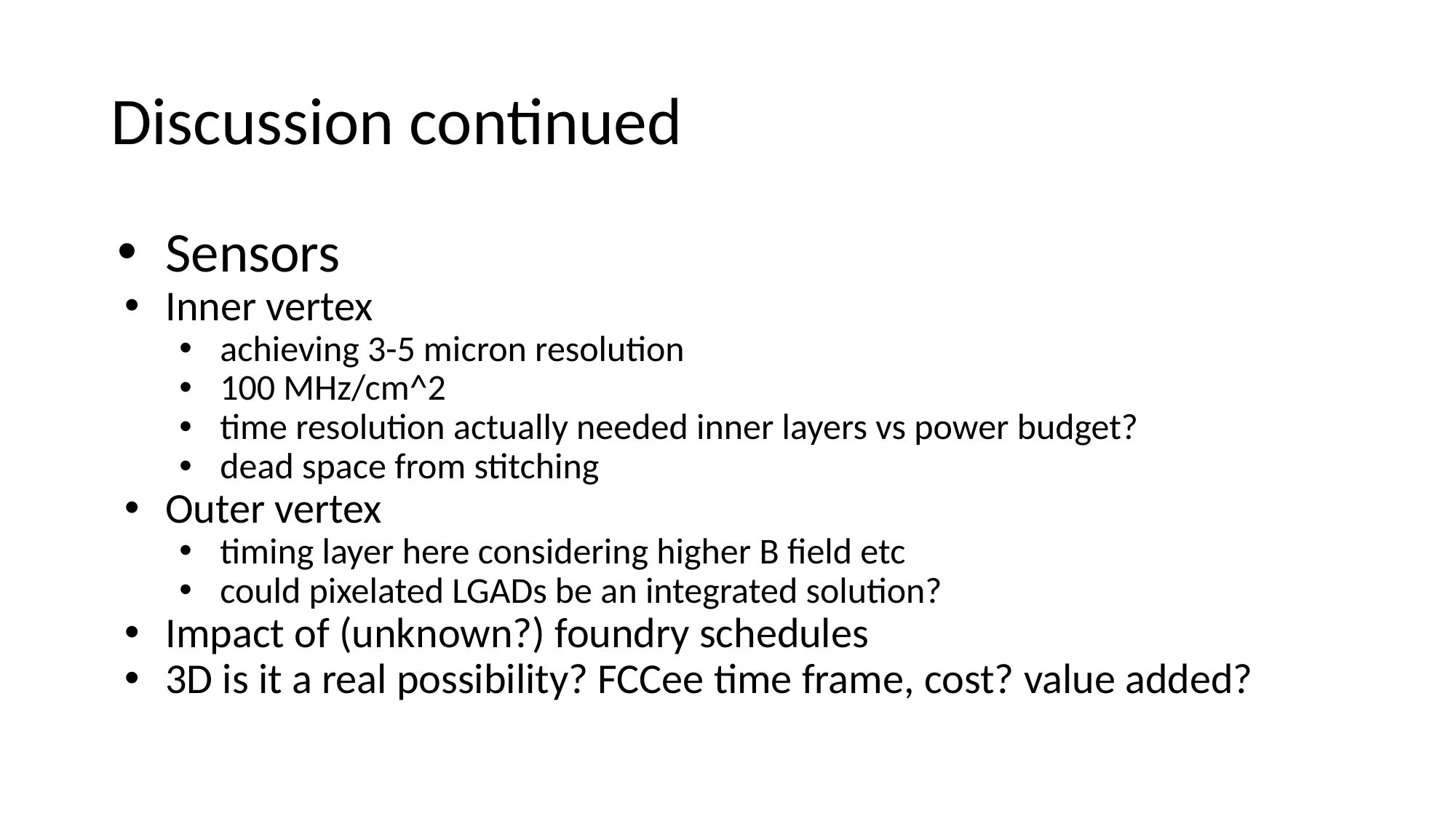

# Discussion continued
Sensors
Inner vertex
achieving 3-5 micron resolution
100 MHz/cm^2
time resolution actually needed inner layers vs power budget?
dead space from stitching
Outer vertex
timing layer here considering higher B field etc
could pixelated LGADs be an integrated solution?
Impact of (unknown?) foundry schedules
3D is it a real possibility? FCCee time frame, cost? value added?